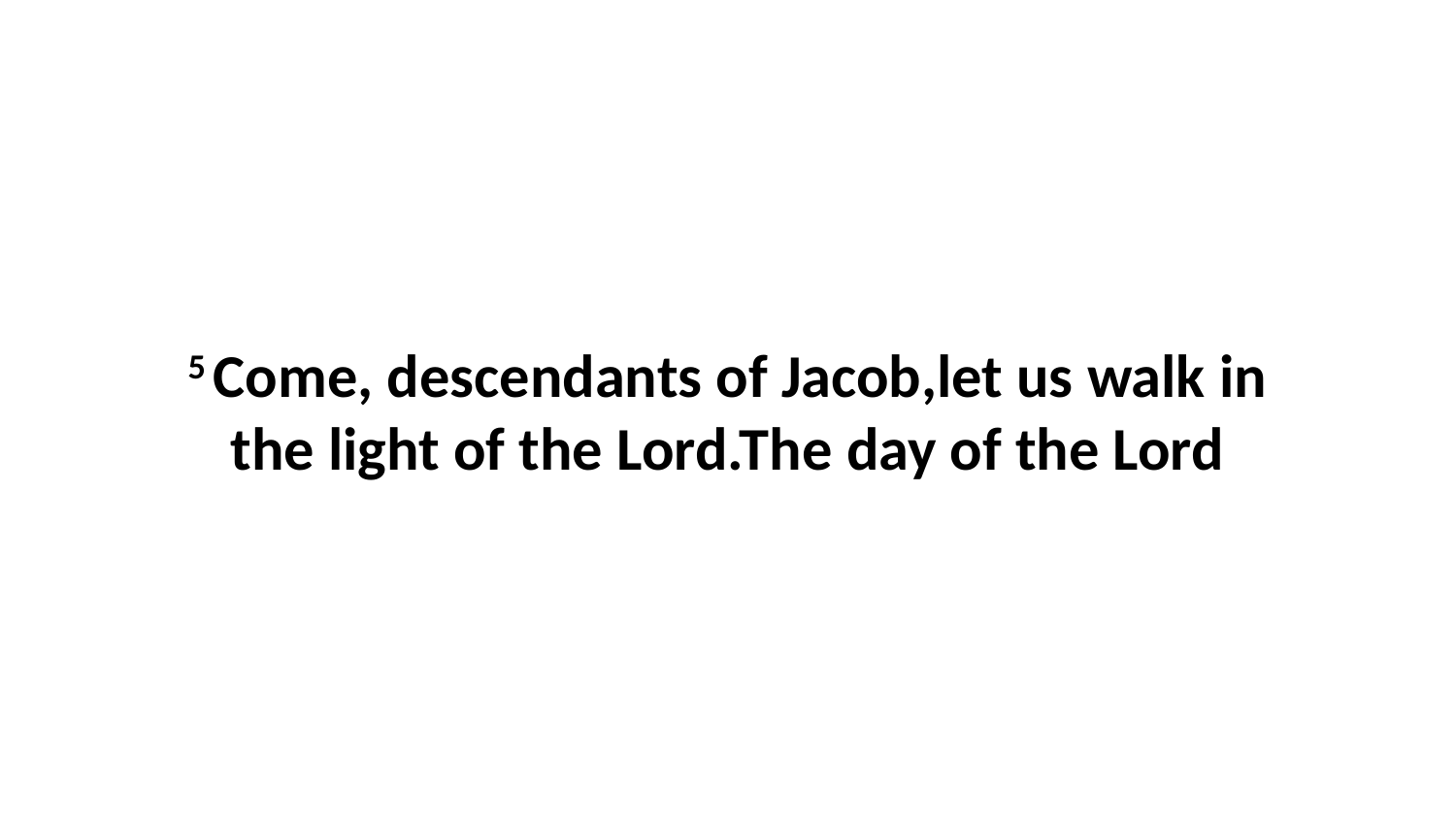

5 Come, descendants of Jacob,let us walk in the light of the Lord.The day of the Lord